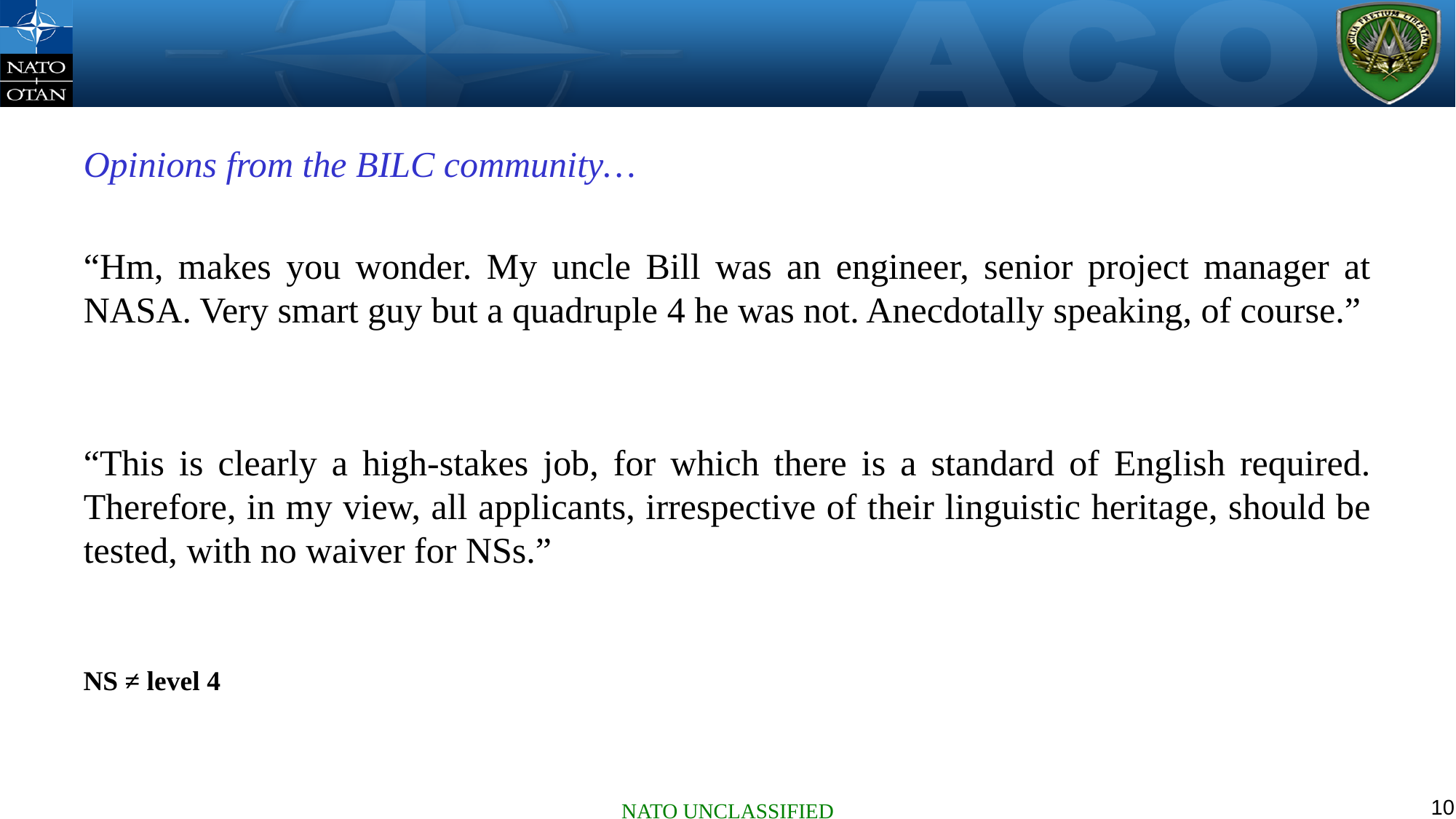

Opinions from the BILC community…

“Hm, makes you wonder. My uncle Bill was an engineer, senior project manager at NASA. Very smart guy but a quadruple 4 he was not. Anecdotally speaking, of course.”

“This is clearly a high-stakes job, for which there is a standard of English required. Therefore, in my view, all applicants, irrespective of their linguistic heritage, should be tested, with no waiver for NSs.”

NS ≠ level 4

10
NATO UNCLASSIFIED